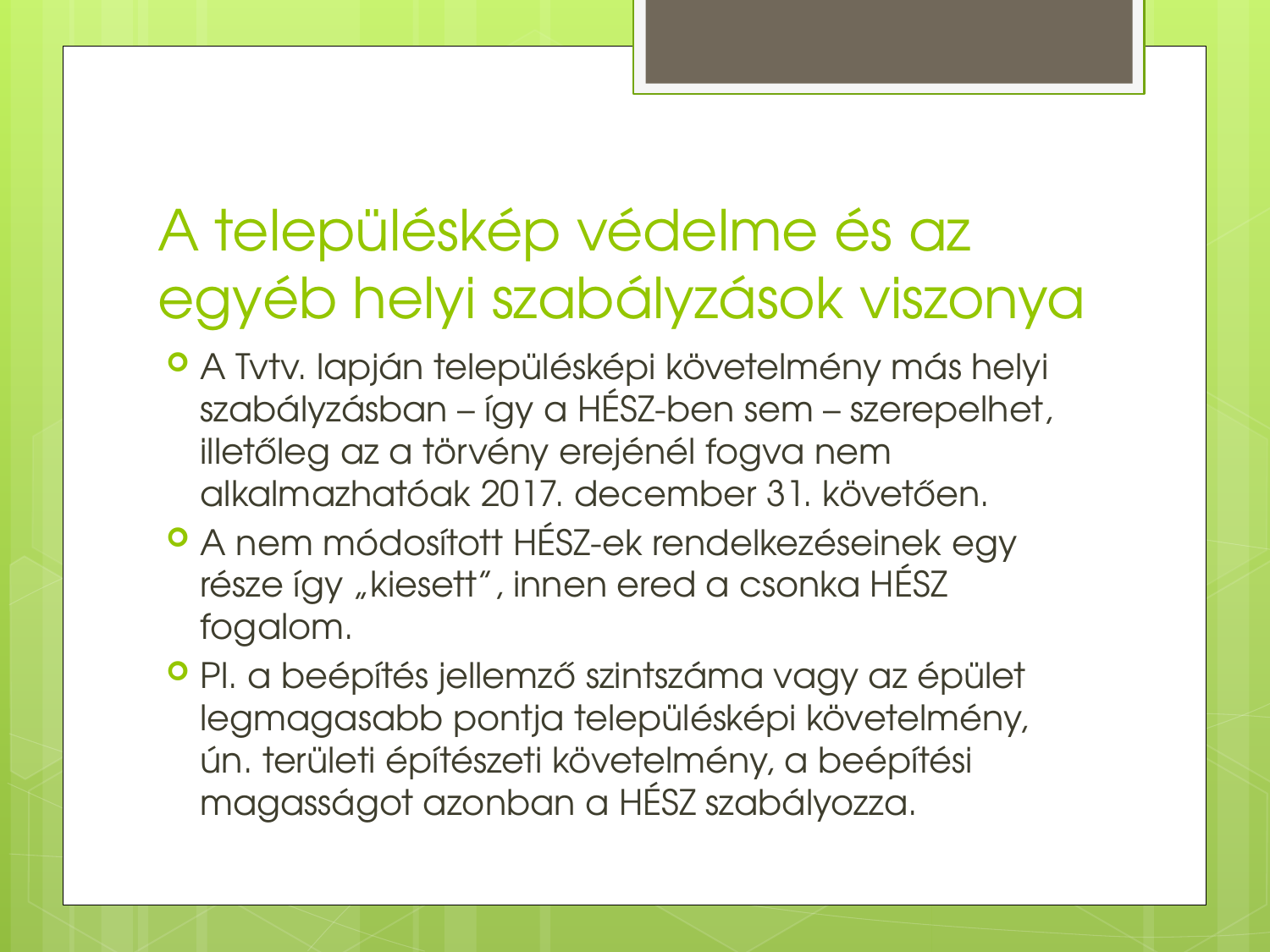

# A településkép védelme és az egyéb helyi szabályzások viszonya
A Tvtv. lapján településképi követelmény más helyi szabályzásban – így a HÉSZ-ben sem – szerepelhet, illetőleg az a törvény erejénél fogva nem alkalmazhatóak 2017. december 31. követően.
A nem módosított HÉSZ-ek rendelkezéseinek egy része így „kiesett”, innen ered a csonka HÉSZ fogalom.
Pl. a beépítés jellemző szintszáma vagy az épület legmagasabb pontja településképi követelmény, ún. területi építészeti követelmény, a beépítési magasságot azonban a HÉSZ szabályozza.